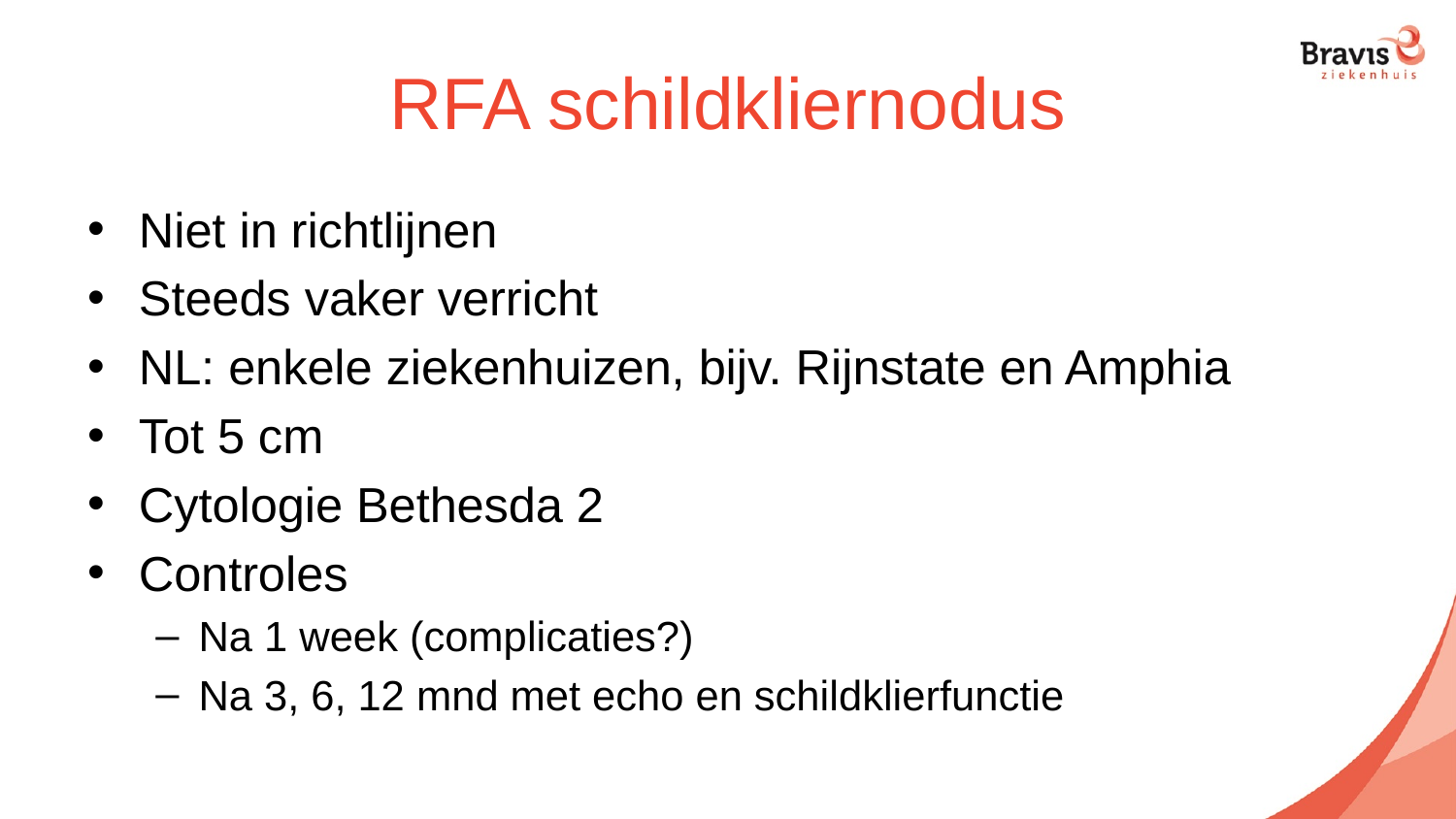

# RFA schildkliernodus
Niet in richtlijnen
Steeds vaker verricht
NL: enkele ziekenhuizen, bijv. Rijnstate en Amphia
Tot 5 cm
Cytologie Bethesda 2
Controles
Na 1 week (complicaties?)
Na 3, 6, 12 mnd met echo en schildklierfunctie